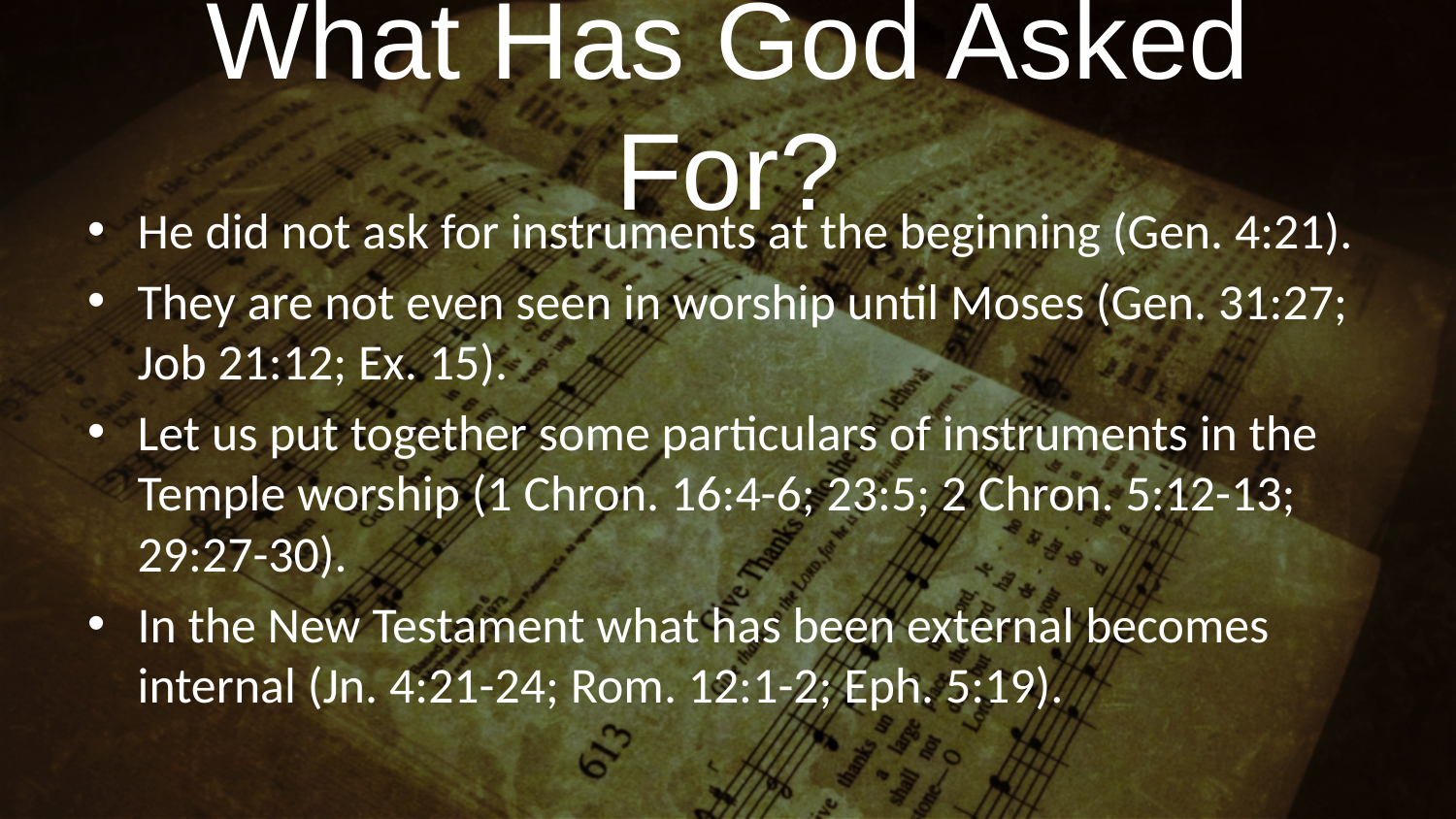

# What Has God Asked For?
He did not ask for instruments at the beginning (Gen. 4:21).
They are not even seen in worship until Moses (Gen. 31:27; Job 21:12; Ex. 15).
Let us put together some particulars of instruments in the Temple worship (1 Chron. 16:4-6; 23:5; 2 Chron. 5:12-13; 29:27-30).
In the New Testament what has been external becomes internal (Jn. 4:21-24; Rom. 12:1-2; Eph. 5:19).